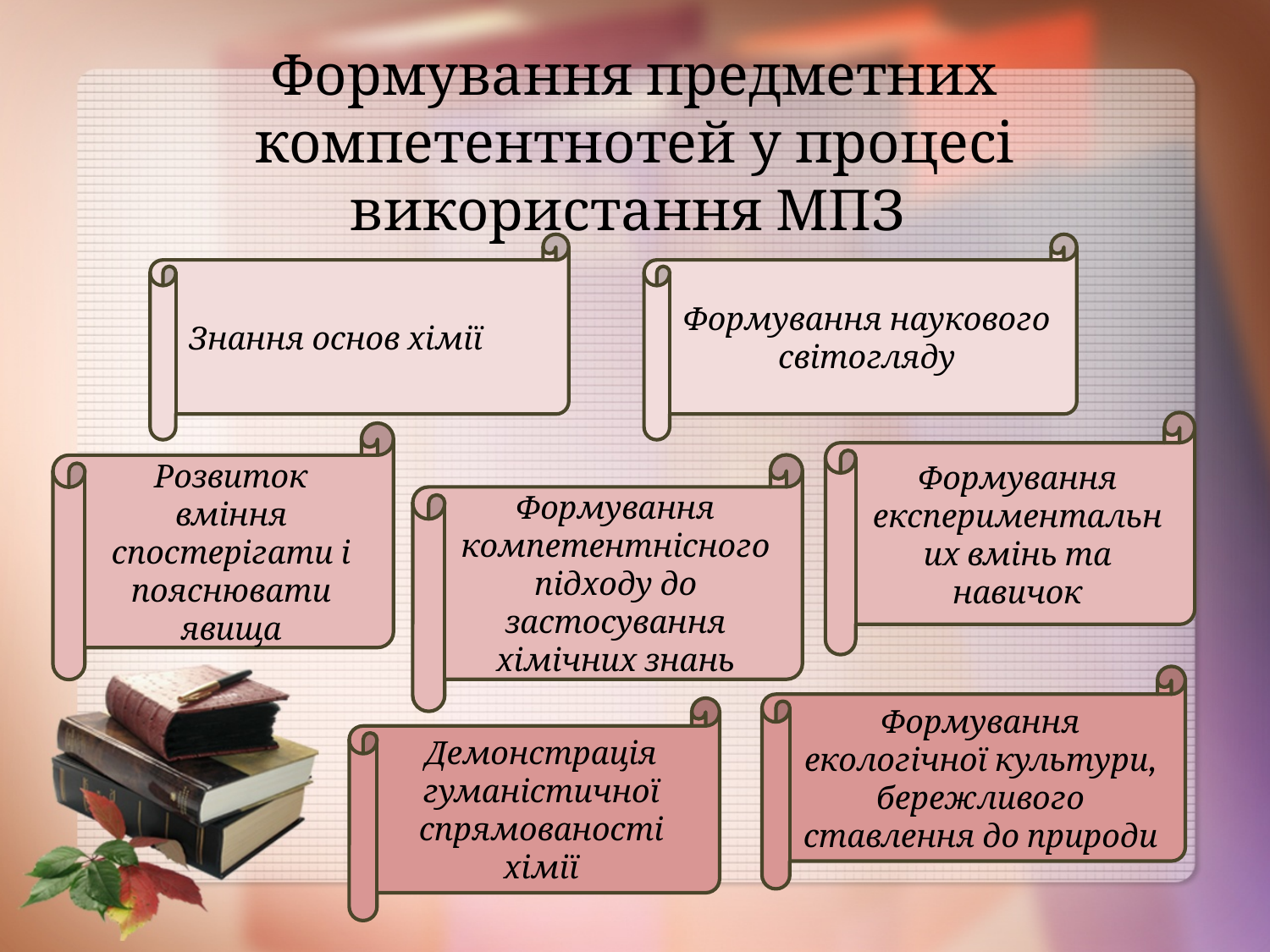

# Формування предметних компетентнотей у процесі використання МПЗ
Знання основ хімії
Формування наукового світогляду
Формування експериментальних вмінь та навичок
Розвиток вміння спостерігати і пояснювати явища
Формування компетентнісного підходу до застосування хімічних знань
Формування екологічної культури, бережливого ставлення до природи
Демонстрація гуманістичної спрямованості хімії